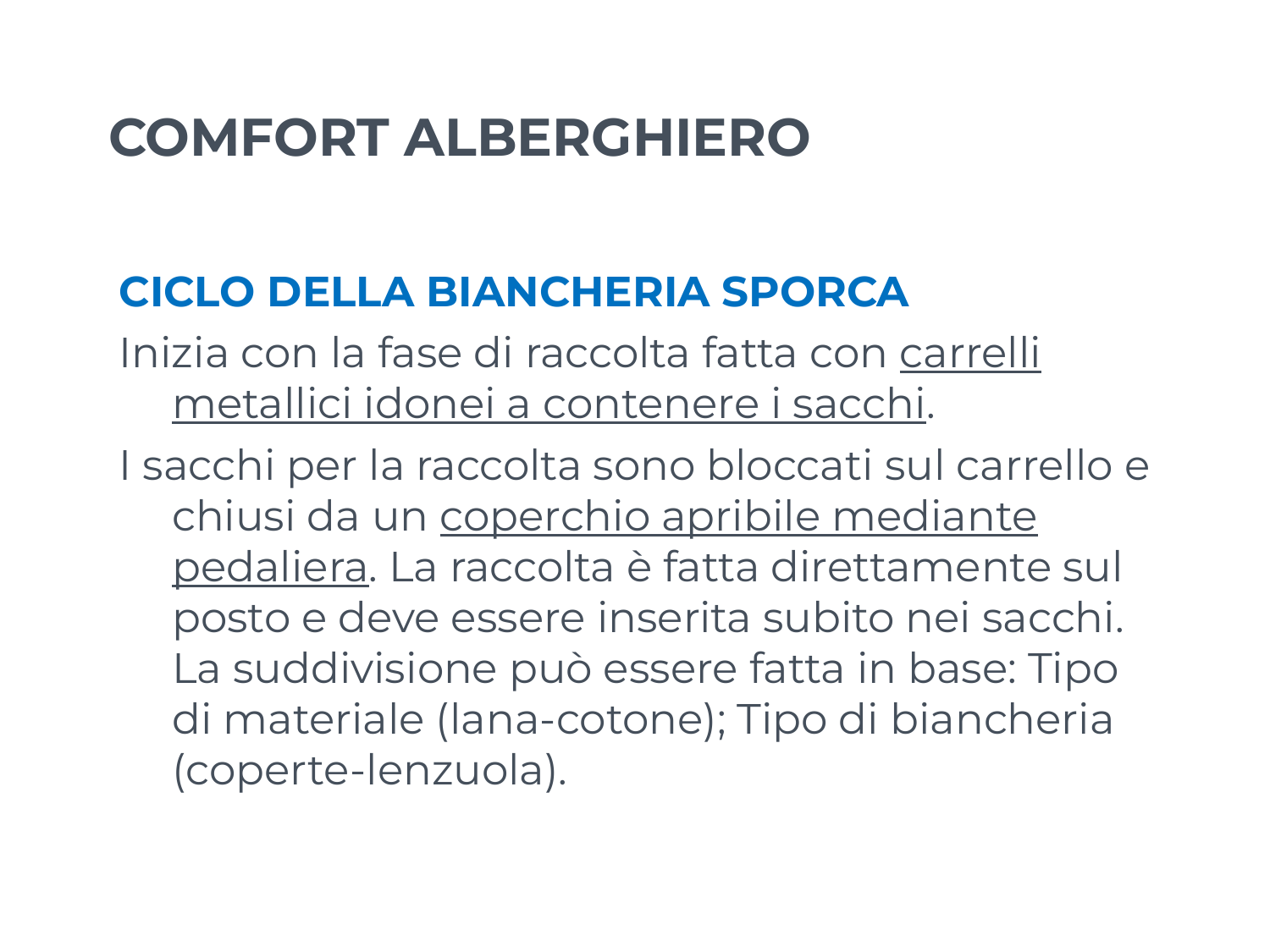

# COMFORT ALBERGHIERO
CICLO DELLA BIANCHERIA SPORCA
Inizia con la fase di raccolta fatta con carrelli metallici idonei a contenere i sacchi.
I sacchi per la raccolta sono bloccati sul carrello e chiusi da un coperchio apribile mediante pedaliera. La raccolta è fatta direttamente sul posto e deve essere inserita subito nei sacchi. La suddivisione può essere fatta in base: Tipo di materiale (lana-cotone); Tipo di biancheria (coperte-lenzuola).